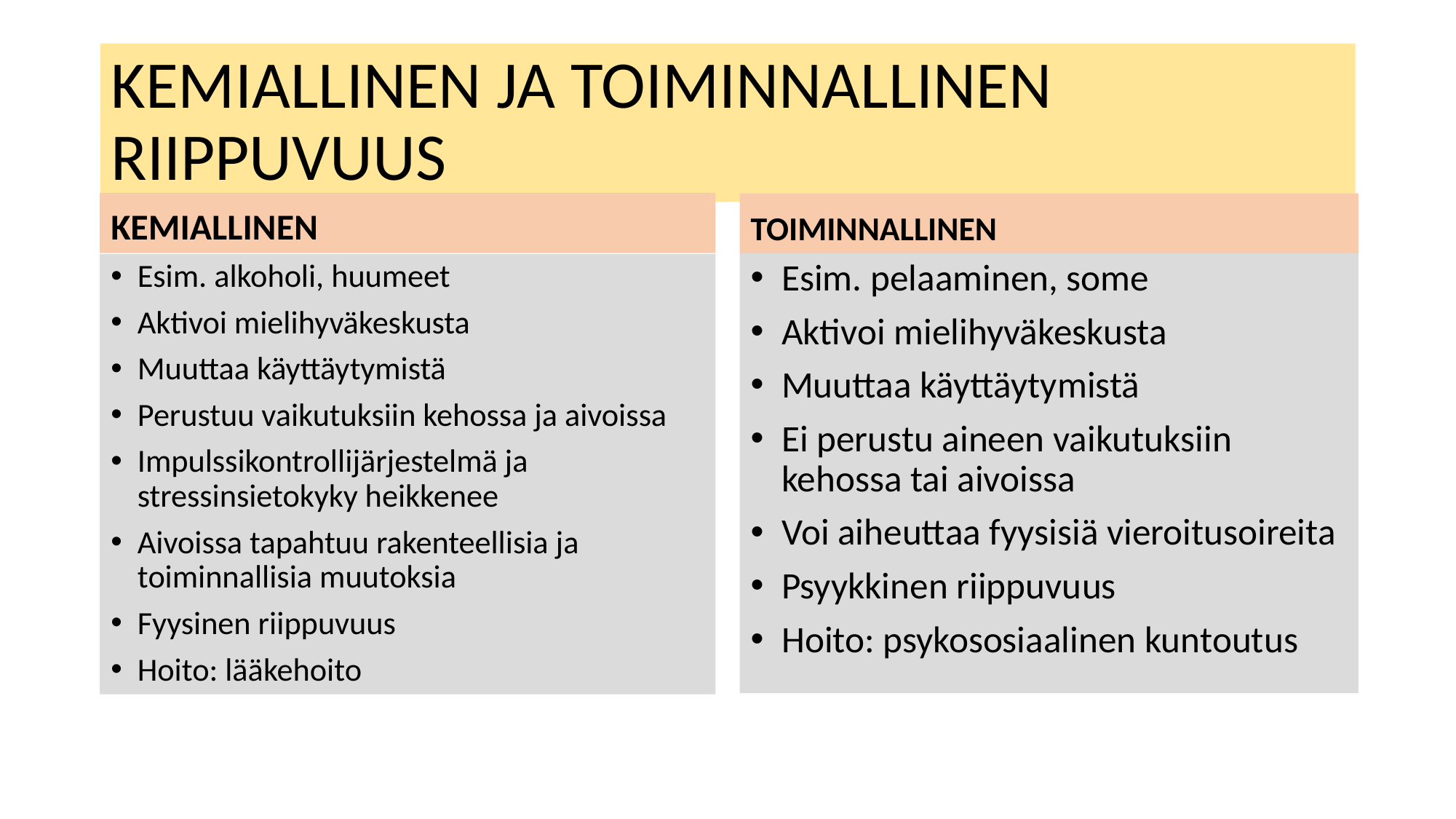

# KEMIALLINEN JA TOIMINNALLINEN RIIPPUVUUS
KEMIALLINEN
TOIMINNALLINEN
Esim. pelaaminen, some
Aktivoi mielihyväkeskusta
Muuttaa käyttäytymistä
Ei perustu aineen vaikutuksiin kehossa tai aivoissa
Voi aiheuttaa fyysisiä vieroitusoireita
Psyykkinen riippuvuus
Hoito: psykososiaalinen kuntoutus
Esim. alkoholi, huumeet
Aktivoi mielihyväkeskusta
Muuttaa käyttäytymistä
Perustuu vaikutuksiin kehossa ja aivoissa
Impulssikontrollijärjestelmä ja stressinsietokyky heikkenee
Aivoissa tapahtuu rakenteellisia ja toiminnallisia muutoksia
Fyysinen riippuvuus
Hoito: lääkehoito